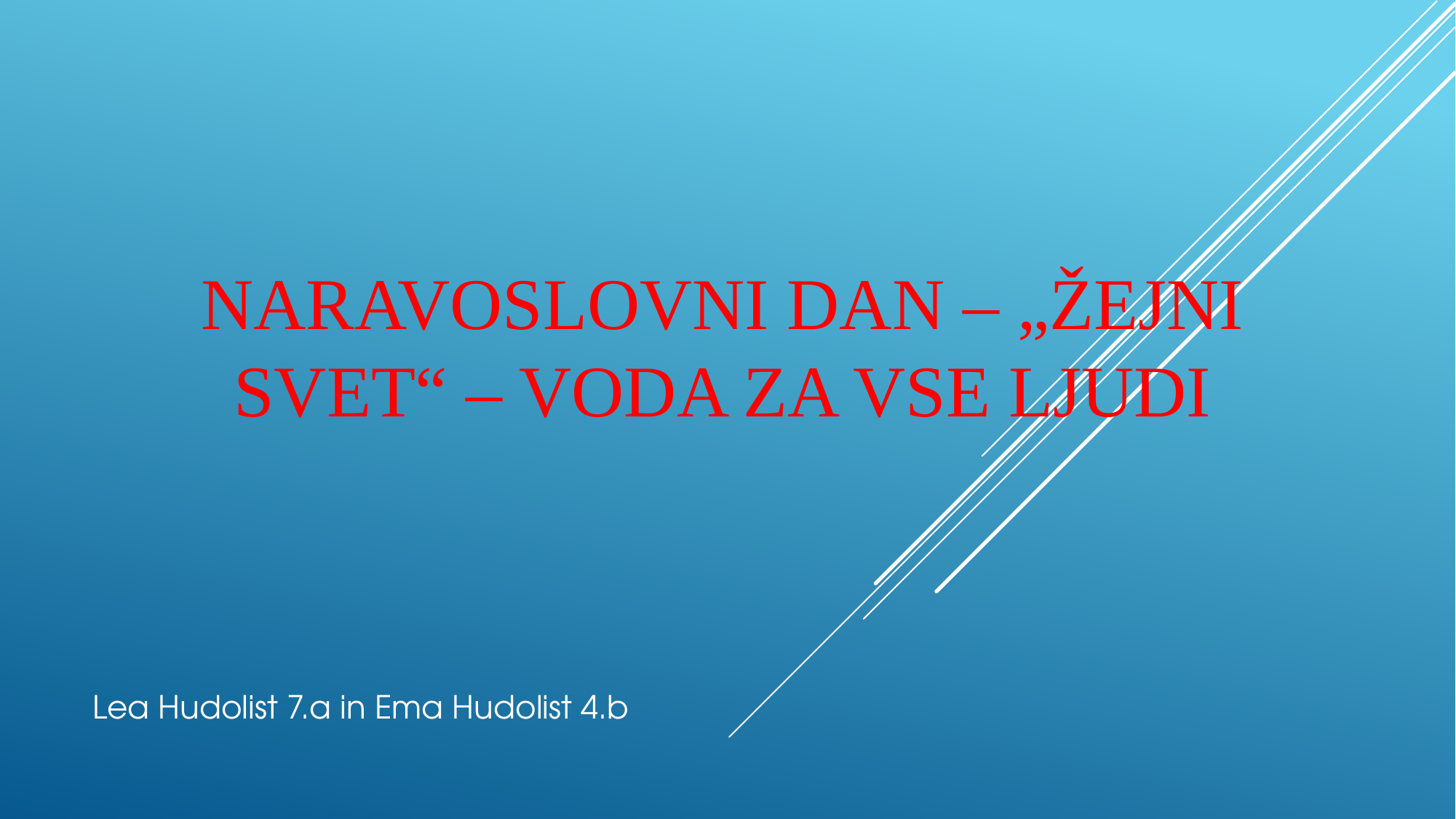

# NARAVOSLOVNI DAN – „ŽEJNI SVET“ – VODA ZA VSE LJUDI
Lea Hudolist 7.a in Ema Hudolist 4.b